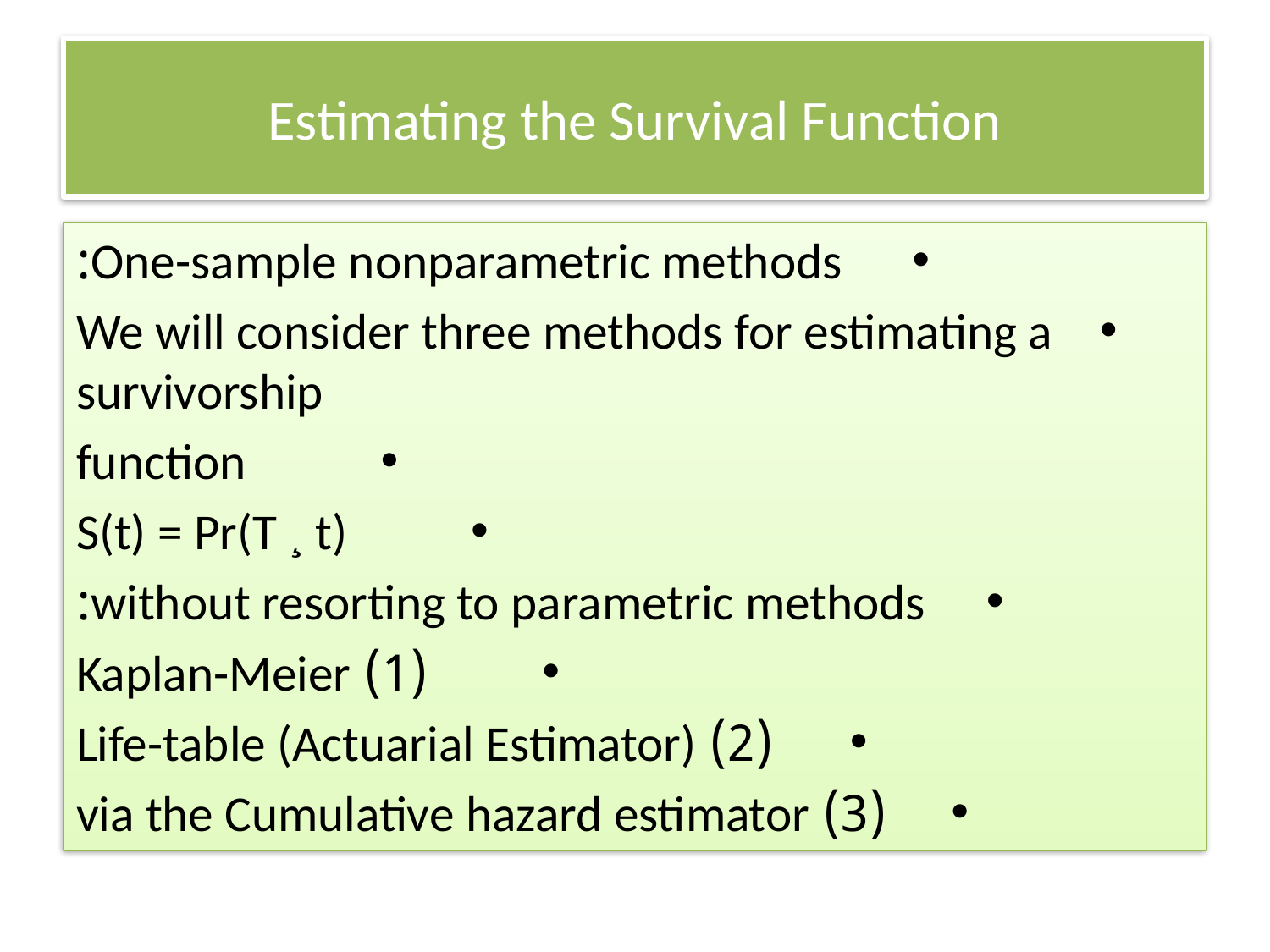

# Estimating the Survival Function
One-sample nonparametric methods:
We will consider three methods for estimating a survivorship
function
S(t) = Pr(T ¸ t)
without resorting to parametric methods:
(1) Kaplan-Meier
(2) Life-table (Actuarial Estimator)
(3) via the Cumulative hazard estimator